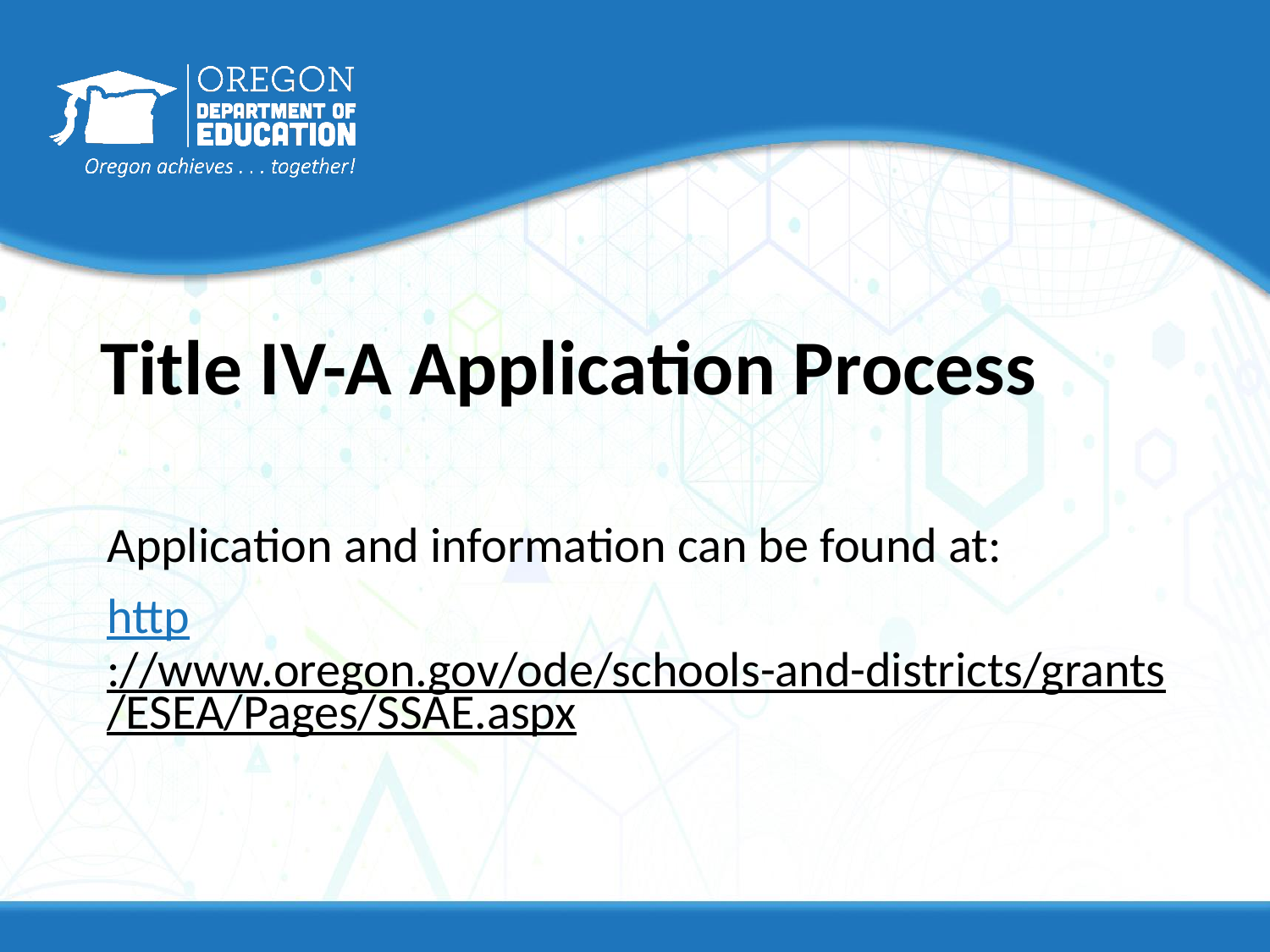

# Title IV-A Application Process

Application and information can be found at:
http://www.oregon.gov/ode/schools-and-districts/grants/ESEA/Pages/SSAE.aspx